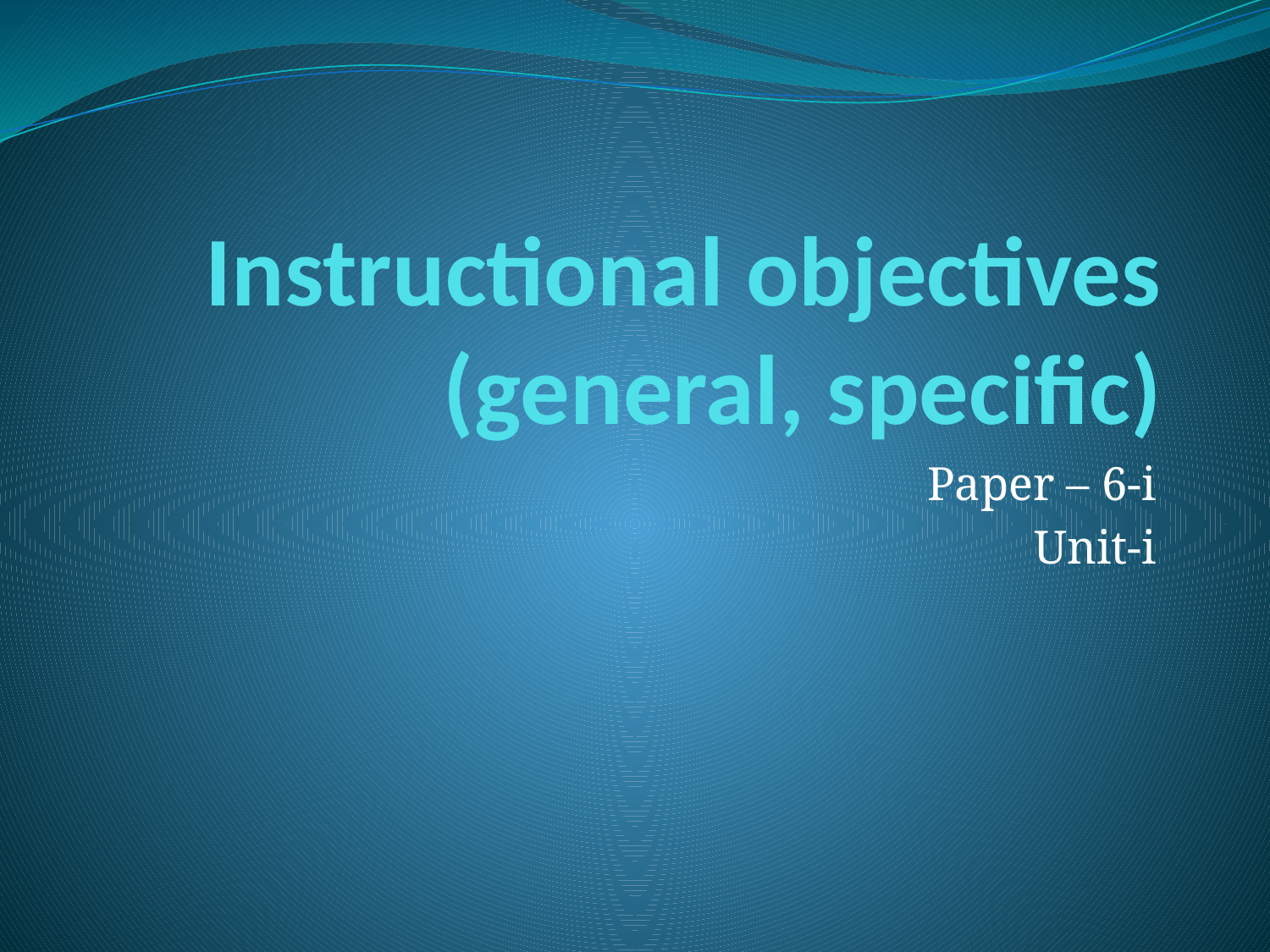

# Instructional objectives (general, specific)
Paper – 6-i
Unit-i